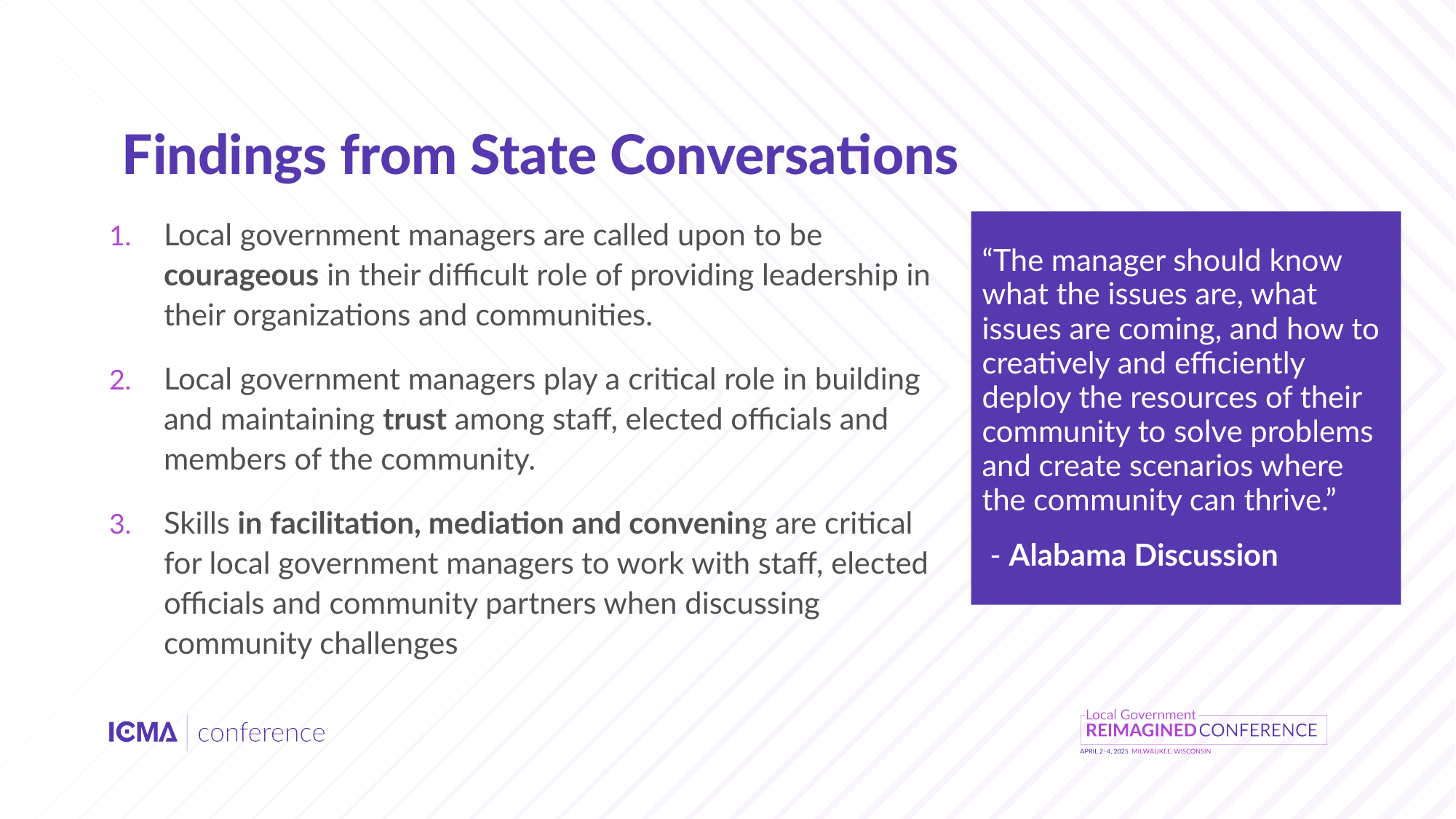

# Findings from State Conversations
Local government managers are called upon to be courageous in their difficult role of providing leadership in their organizations and communities.
Local government managers play a critical role in building and maintaining trust among staff, elected officials and members of the community.
Skills in facilitation, mediation and convening are critical for local government managers to work with staff, elected officials and community partners when discussing community challenges
“The manager should know what the issues are, what issues are coming, and how to creatively and efficiently deploy the resources of their community to solve problems and create scenarios where the community can thrive.”
 - Alabama Discussion